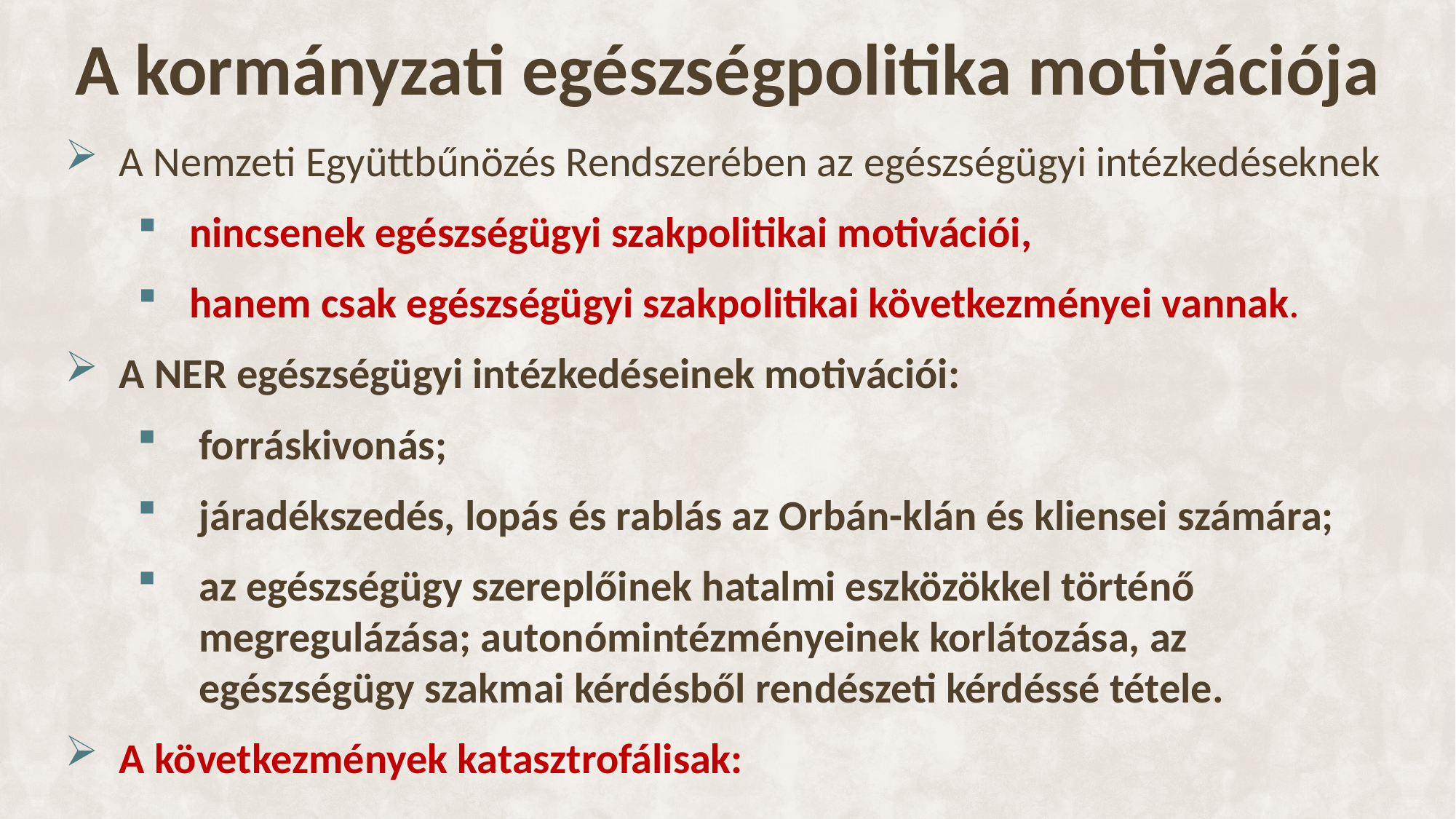

# A kormányzati egészségpolitika motivációja
A Nemzeti Együttbűnözés Rendszerében az egészségügyi intézkedéseknek
nincsenek egészségügyi szakpolitikai motivációi,
hanem csak egészségügyi szakpolitikai következményei vannak.
A NER egészségügyi intézkedéseinek motivációi:
forráskivonás;
járadékszedés, lopás és rablás az Orbán-klán és kliensei számára;
az egészségügy szereplőinek hatalmi eszközökkel történő megregulázása; autonómintézményeinek korlátozása, az egészségügy szakmai kérdésből rendészeti kérdéssé tétele.
A következmények katasztrofálisak: